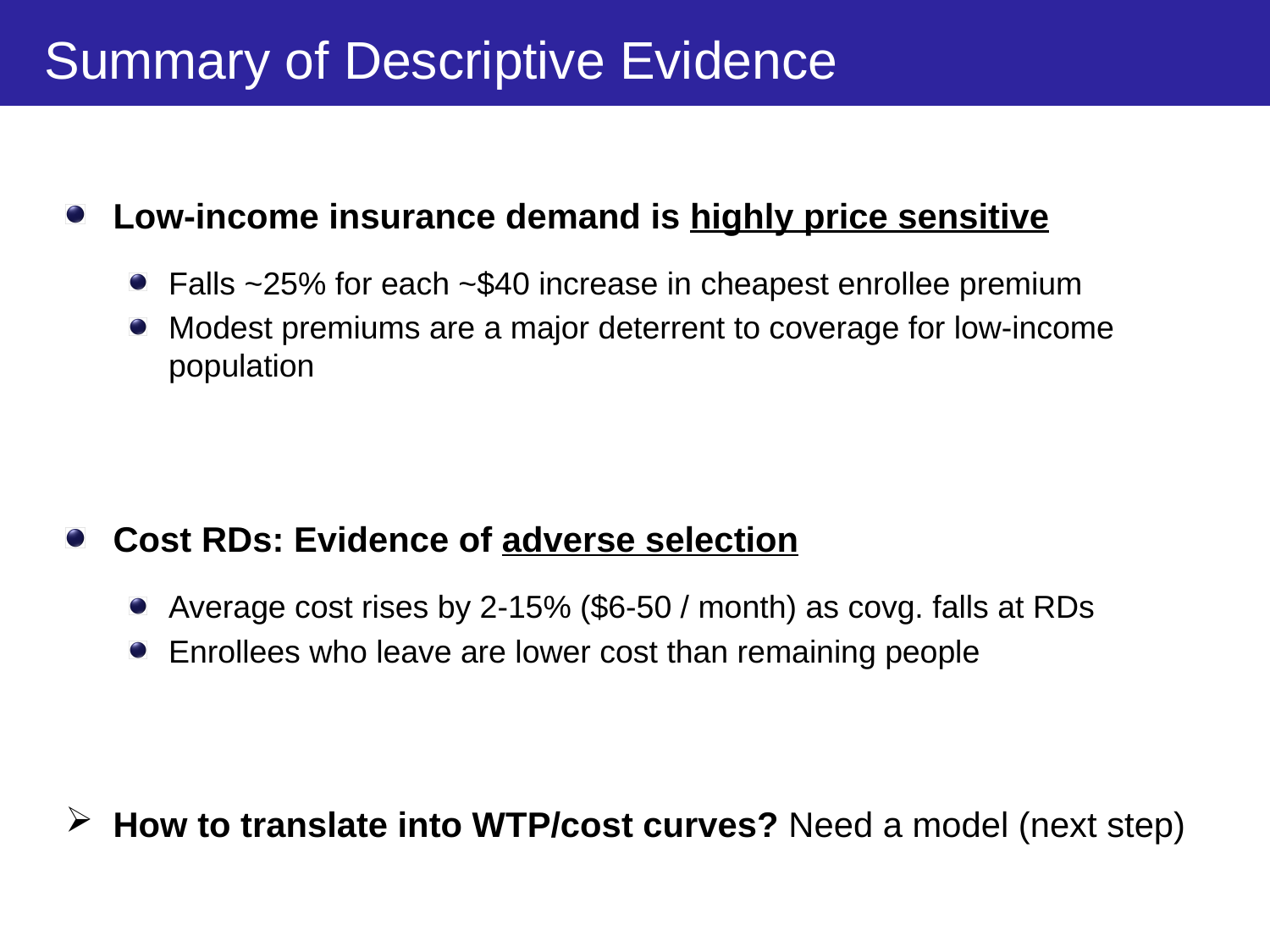

# Summary of Descriptive Evidence

Low-income insurance demand is highly price sensitive
Falls ~25% for each ~$40 increase in cheapest enrollee premium
Modest premiums are a major deterrent to coverage for low-income population

Cost RDs: Evidence of adverse selection
Average cost rises by 2-15% ($6-50 / month) as covg. falls at RDs
Enrollees who leave are lower cost than remaining people

How to translate into WTP/cost curves? Need a model (next step)